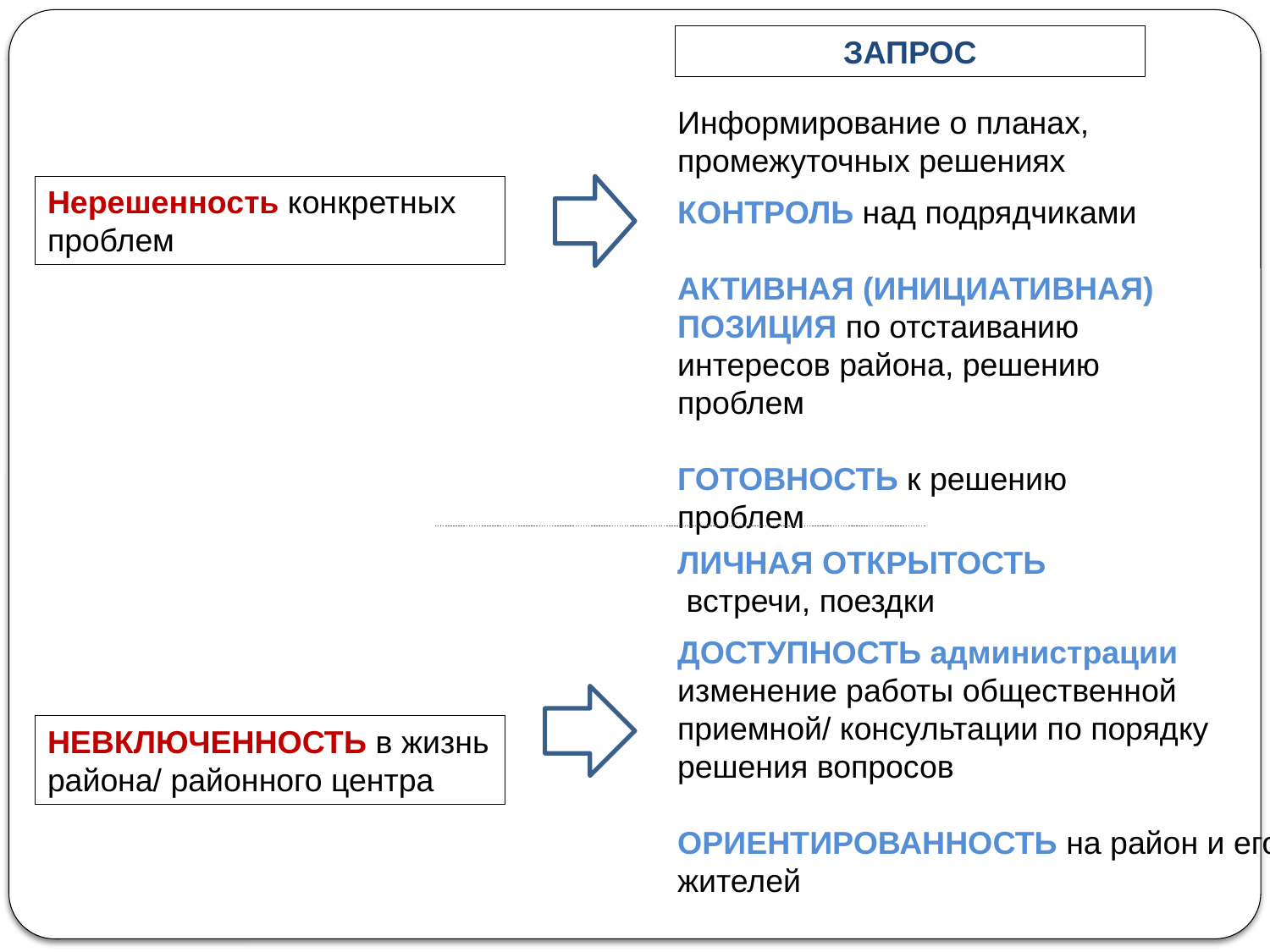

ЗАПРОС
Информирование о планах, промежуточных решениях
Нерешенность конкретных проблем

КОНТРОЛЬ над подрядчиками

АКТИВНАЯ (ИНИЦИАТИВНАЯ) ПОЗИЦИЯ по отстаиванию интересов района, решению проблем

ГОТОВНОСТЬ к решению проблем
ЛИЧНАЯ ОТКРЫТОСТЬ
 встречи, поездки
ДОСТУПНОСТЬ администрации
изменение работы общественной приемной/ консультации по порядку решения вопросов

ОРИЕНТИРОВАННОСТЬ на район и его жителей

НЕВКЛЮЧЕННОСТЬ в жизнь района/ районного центра